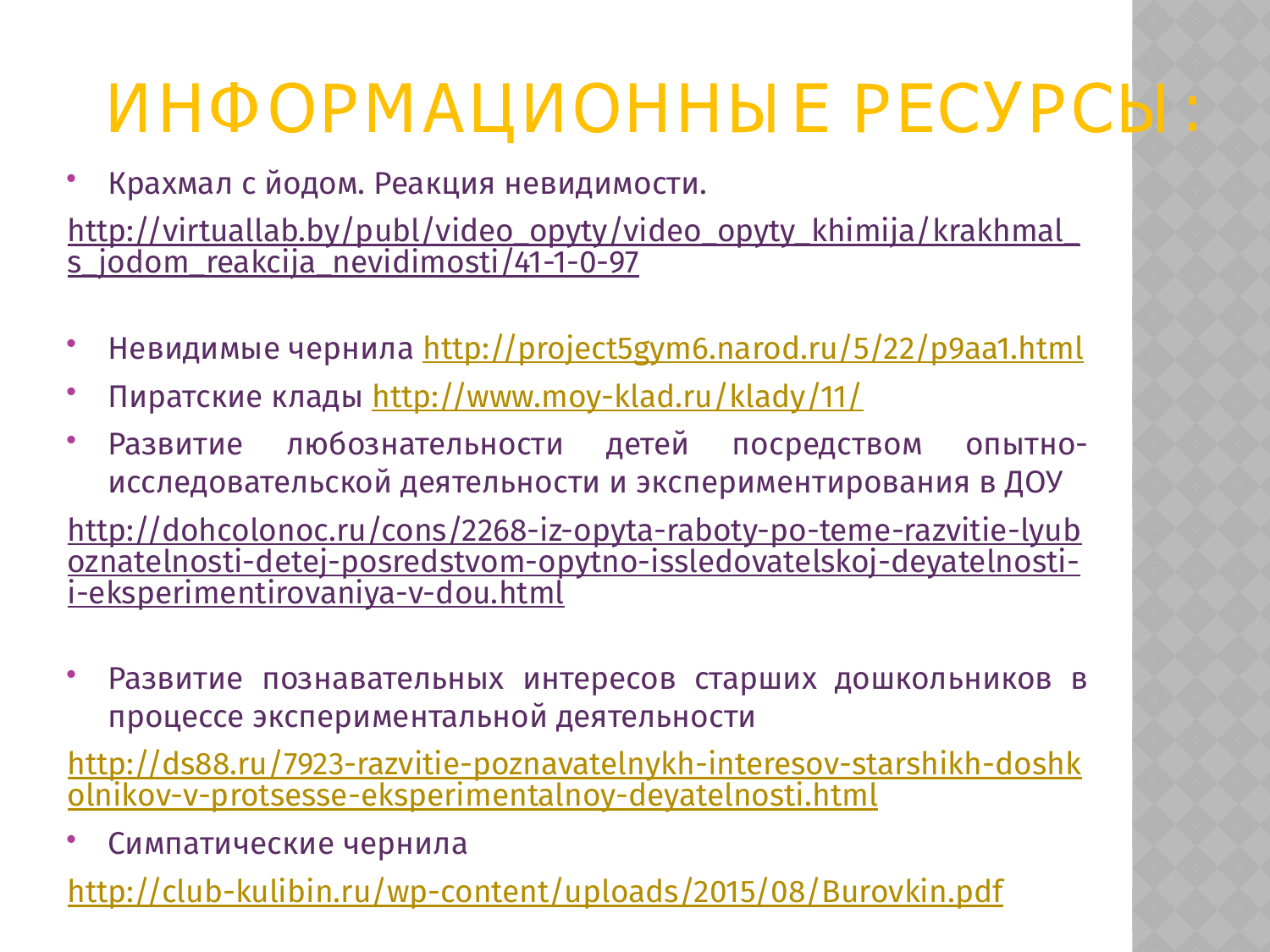

# Информационные ресурсы:
Крахмал с йодом. Реакция невидимости.
http://virtuallab.by/publ/video_opyty/video_opyty_khimija/krakhmal_s_jodom_reakcija_nevidimosti/41-1-0-97
Невидимые чернила http://project5gym6.narod.ru/5/22/p9aa1.html
Пиратские клады http://www.moy-klad.ru/klady/11/
Развитие любознательности детей посредством опытно-исследовательской деятельности и экспериментирования в ДОУ
http://dohcolonoc.ru/cons/2268-iz-opyta-raboty-po-teme-razvitie-lyuboznatelnosti-detej-posredstvom-opytno-issledovatelskoj-deyatelnosti-i-eksperimentirovaniya-v-dou.html
Развитие познавательных интересов старших дошкольников в процессе экспериментальной деятельности
http://ds88.ru/7923-razvitie-poznavatelnykh-interesov-starshikh-doshkolnikov-v-protsesse-eksperimentalnoy-deyatelnosti.html
Симпатические чернила
http://club-kulibin.ru/wp-content/uploads/2015/08/Burovkin.pdf